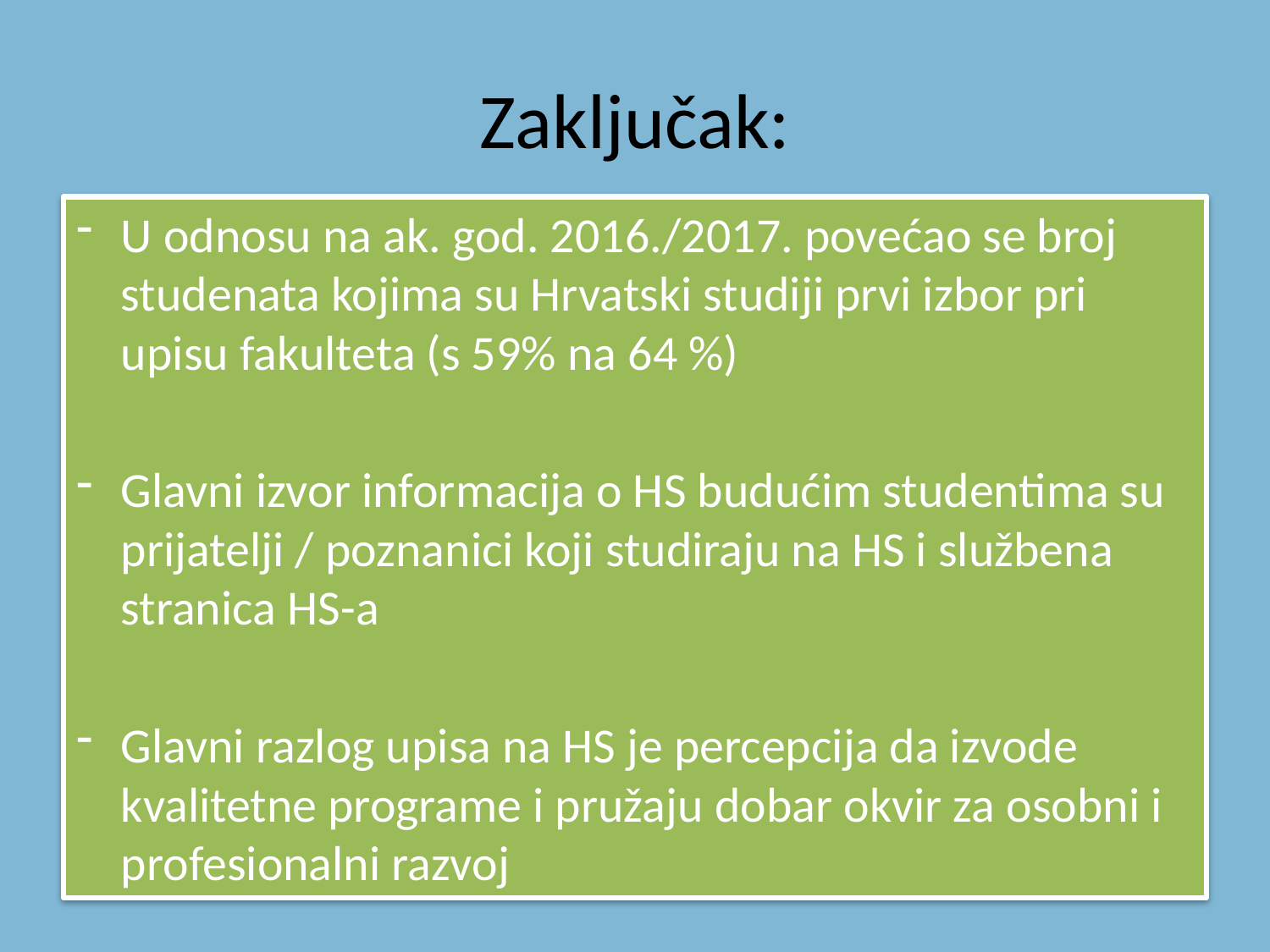

# Zaključak:
U odnosu na ak. god. 2016./2017. povećao se broj studenata kojima su Hrvatski studiji prvi izbor pri upisu fakulteta (s 59% na 64 %)

Glavni izvor informacija o HS budućim studentima su prijatelji / poznanici koji studiraju na HS i službena stranica HS-a

Glavni razlog upisa na HS je percepcija da izvode kvalitetne programe i pružaju dobar okvir za osobni i profesionalni razvoj